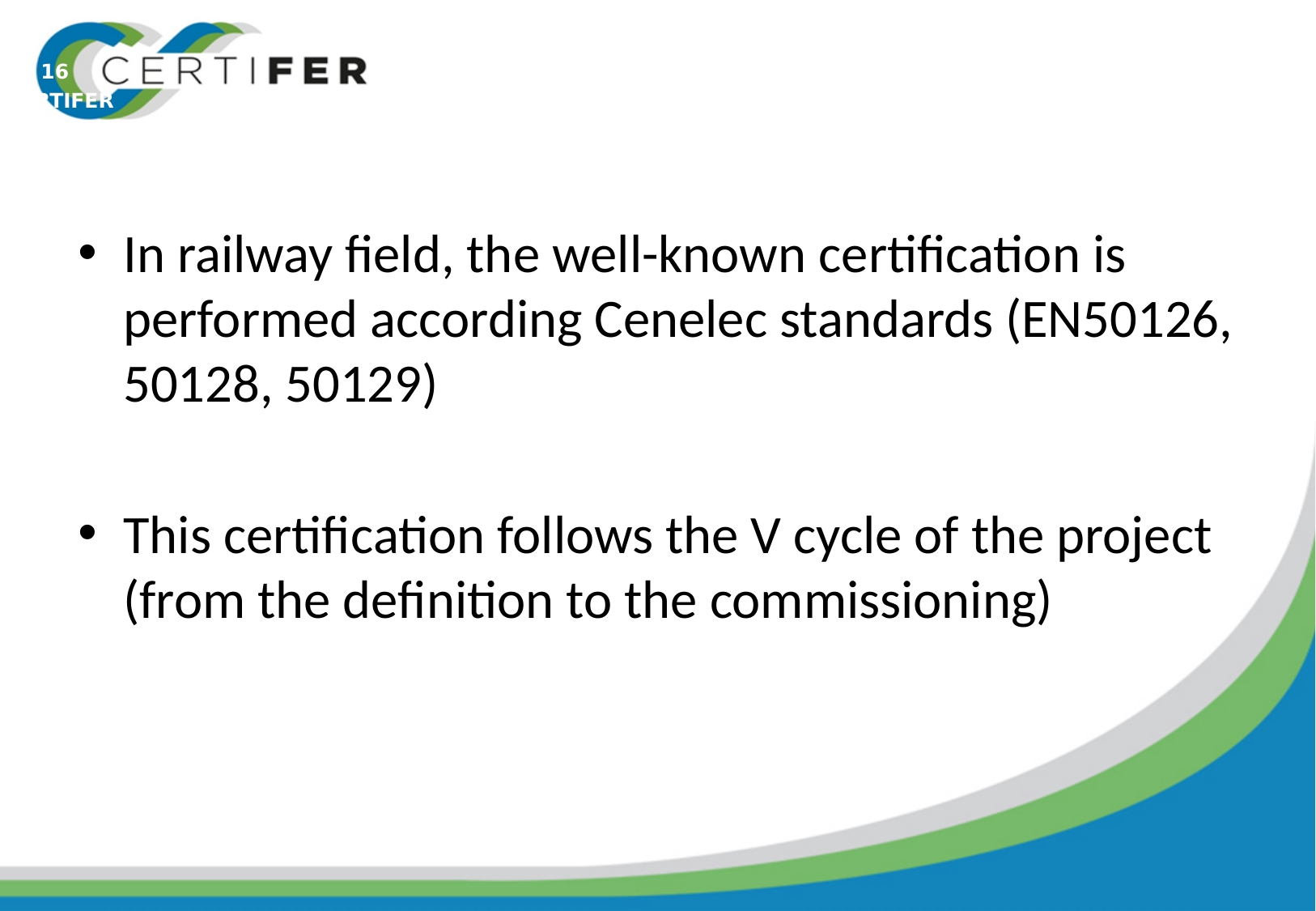

#
In railway field, the well-known certification is performed according Cenelec standards (EN50126, 50128, 50129)

This certification follows the V cycle of the project (from the definition to the commissioning)